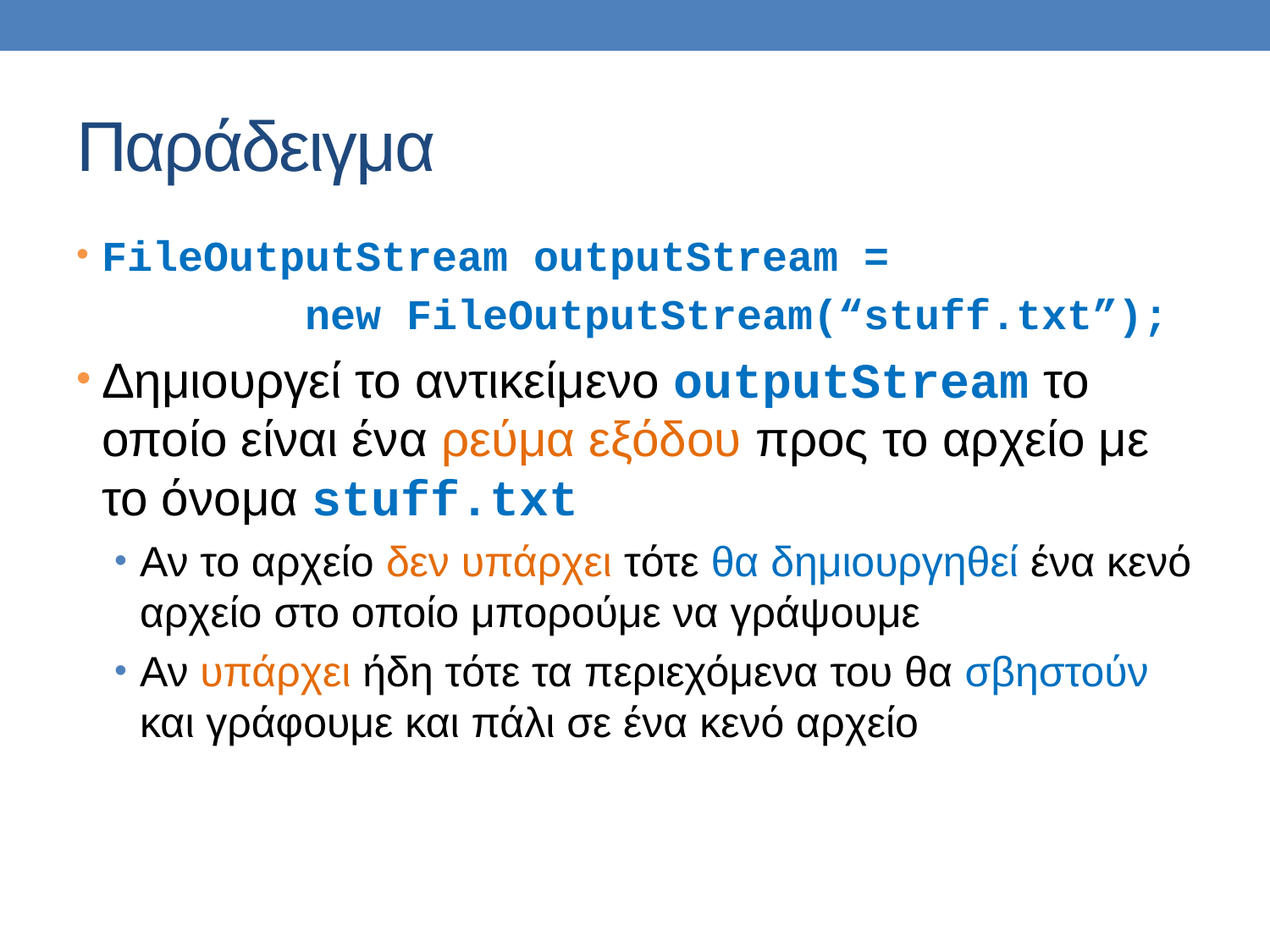

# Παράδειγμα
FileOutputStream outputStream =
         new FileOutputStream(“stuff.txt”);
Δημιουργεί το αντικείμενο outputStream το οποίο είναι ένα ρεύμα εξόδου προς το αρχείο με το όνομα stuff.txt
Αν το αρχείο δεν υπάρχει τότε θα δημιουργηθεί ένα κενό αρχείο στο οποίο μπορούμε να γράψουμε
Αν υπάρχει ήδη τότε τα περιεχόμενα του θα σβηστούν και γράφουμε και πάλι σε ένα κενό αρχείο